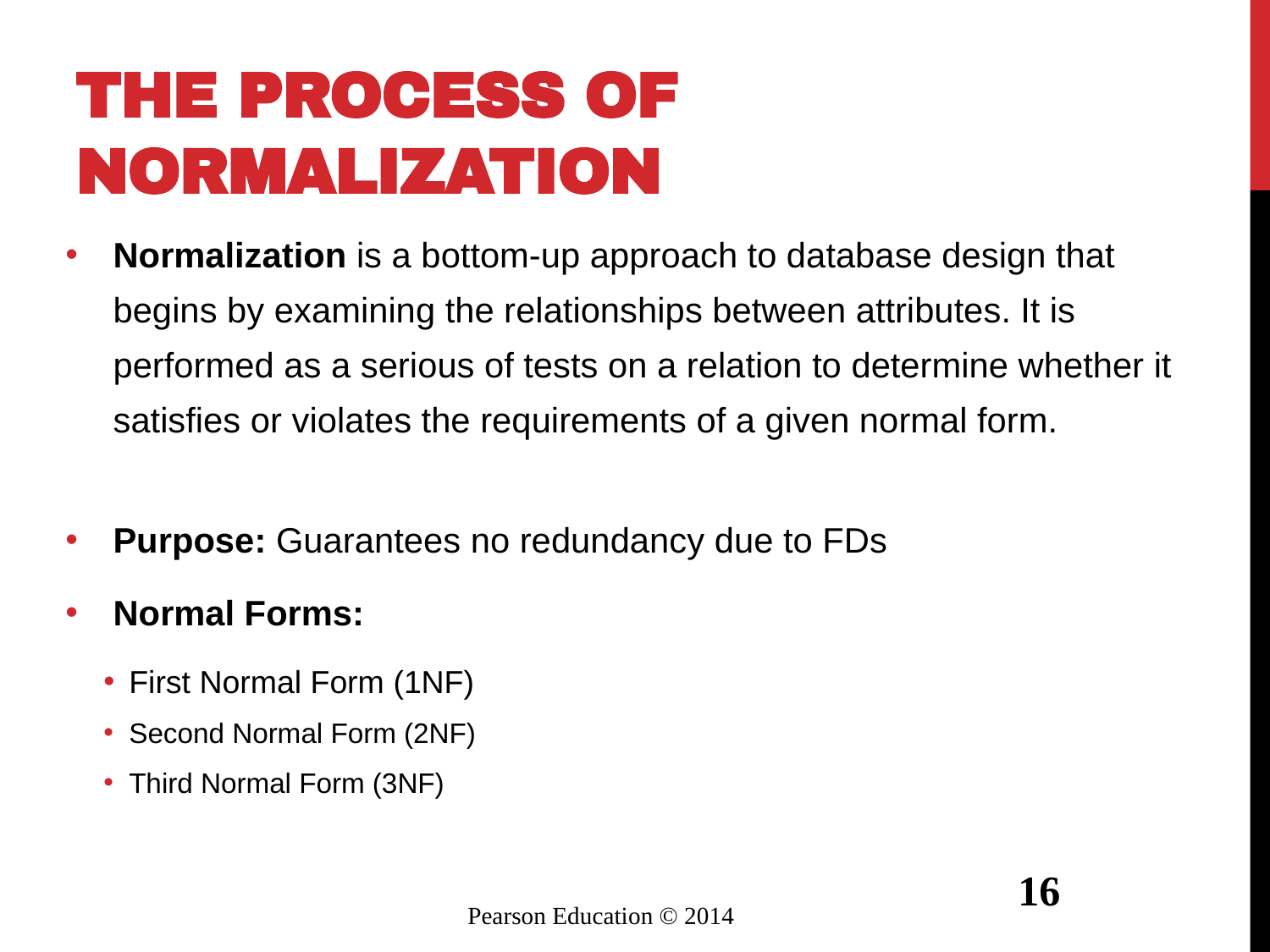

# The Process of Normalization
Normalization is a bottom-up approach to database design that begins by examining the relationships between attributes. It is performed as a serious of tests on a relation to determine whether it satisfies or violates the requirements of a given normal form.

Purpose: Guarantees no redundancy due to FDs
Normal Forms:
First Normal Form (1NF)
Second Normal Form (2NF)
Third Normal Form (3NF)

16
Pearson Education © 2014